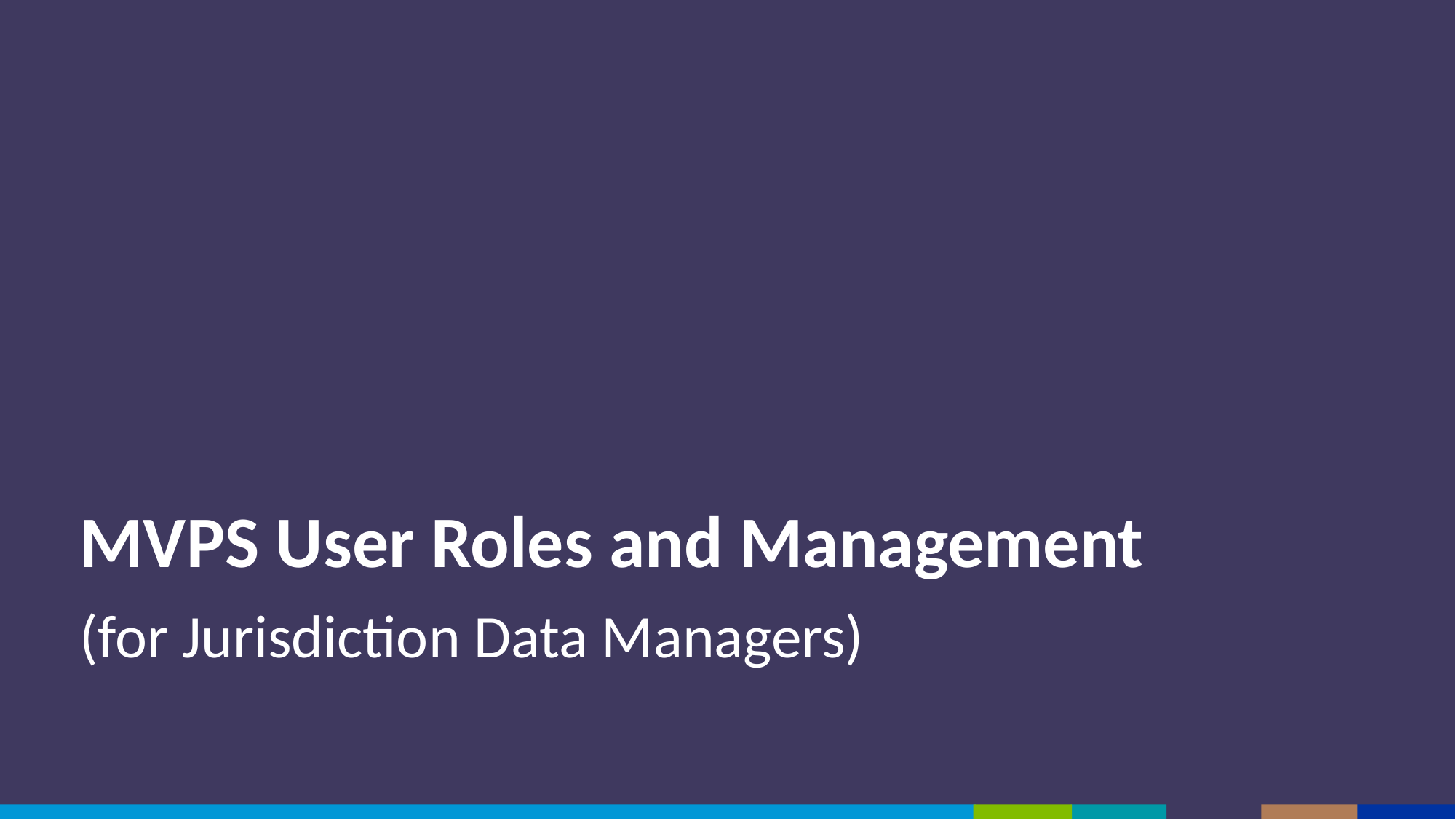

MVPS User Roles & Management
MVPS User Roles and Management
(for Jurisdiction Data Managers)